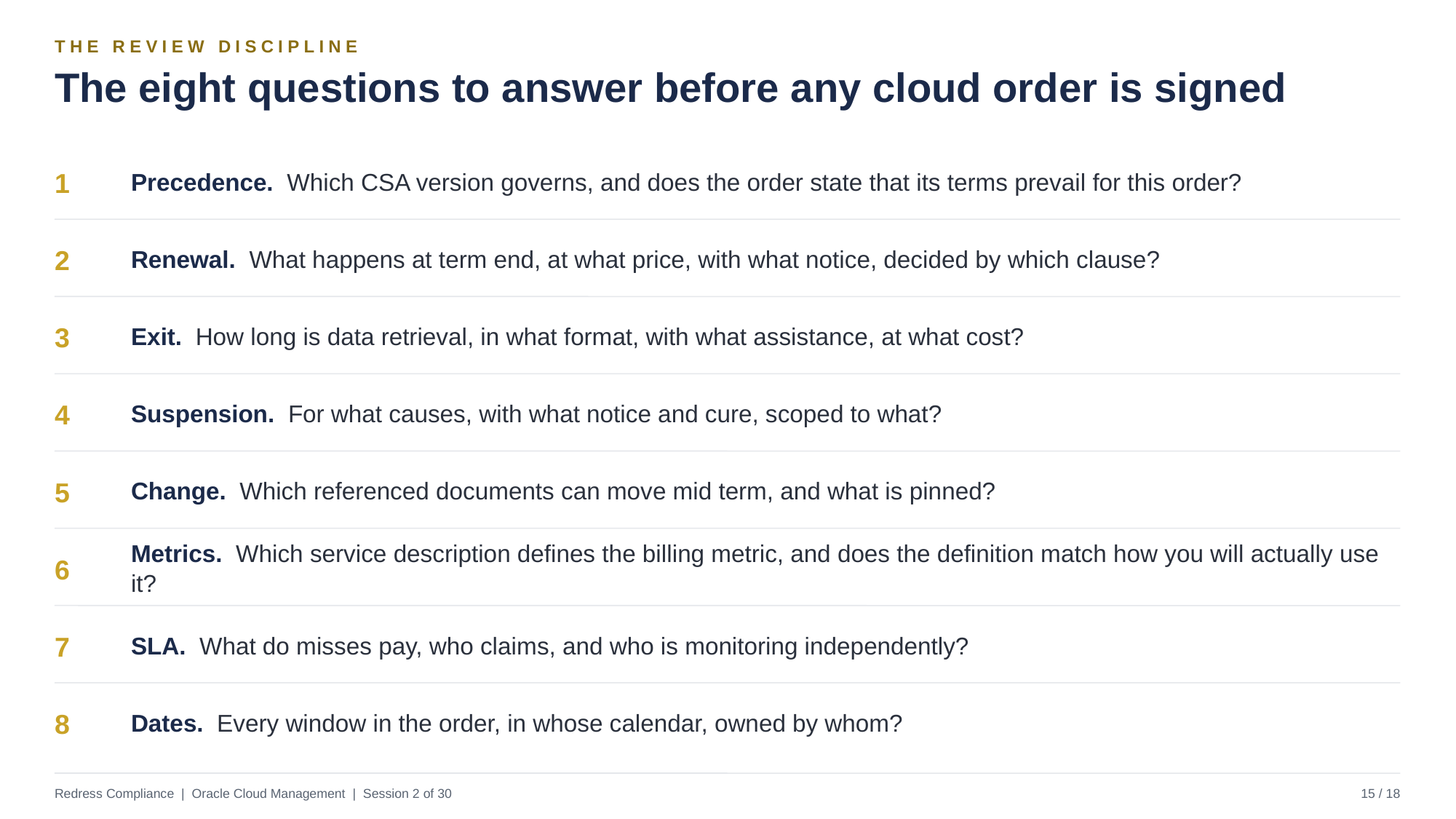

THE REVIEW DISCIPLINE
The eight questions to answer before any cloud order is signed
Precedence.  Which CSA version governs, and does the order state that its terms prevail for this order?
1

Renewal.  What happens at term end, at what price, with what notice, decided by which clause?
2

Exit.  How long is data retrieval, in what format, with what assistance, at what cost?
3

Suspension.  For what causes, with what notice and cure, scoped to what?
4

Change.  Which referenced documents can move mid term, and what is pinned?
5

Metrics.  Which service description defines the billing metric, and does the definition match how you will actually use it?
6

SLA.  What do misses pay, who claims, and who is monitoring independently?
7

Dates.  Every window in the order, in whose calendar, owned by whom?
8

Redress Compliance  |  Oracle Cloud Management  |  Session 2 of 30
15 / 18